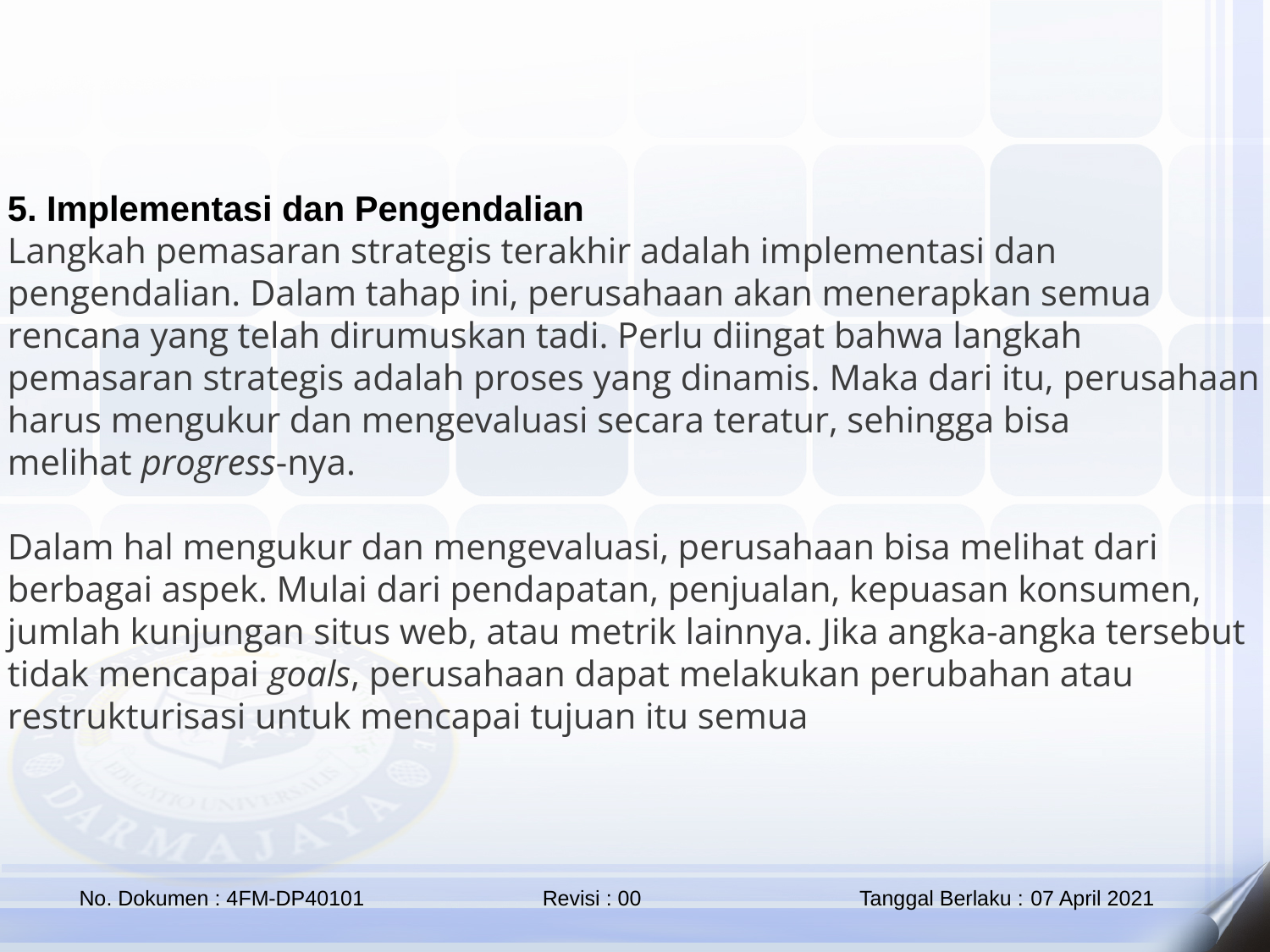

5. Implementasi dan Pengendalian
Langkah pemasaran strategis terakhir adalah implementasi dan pengendalian. Dalam tahap ini, perusahaan akan menerapkan semua rencana yang telah dirumuskan tadi. Perlu diingat bahwa langkah pemasaran strategis adalah proses yang dinamis. Maka dari itu, perusahaan harus mengukur dan mengevaluasi secara teratur, sehingga bisa melihat progress-nya.

Dalam hal mengukur dan mengevaluasi, perusahaan bisa melihat dari berbagai aspek. Mulai dari pendapatan, penjualan, kepuasan konsumen, jumlah kunjungan situs web, atau metrik lainnya. Jika angka-angka tersebut tidak mencapai goals, perusahaan dapat melakukan perubahan atau restrukturisasi untuk mencapai tujuan itu semua